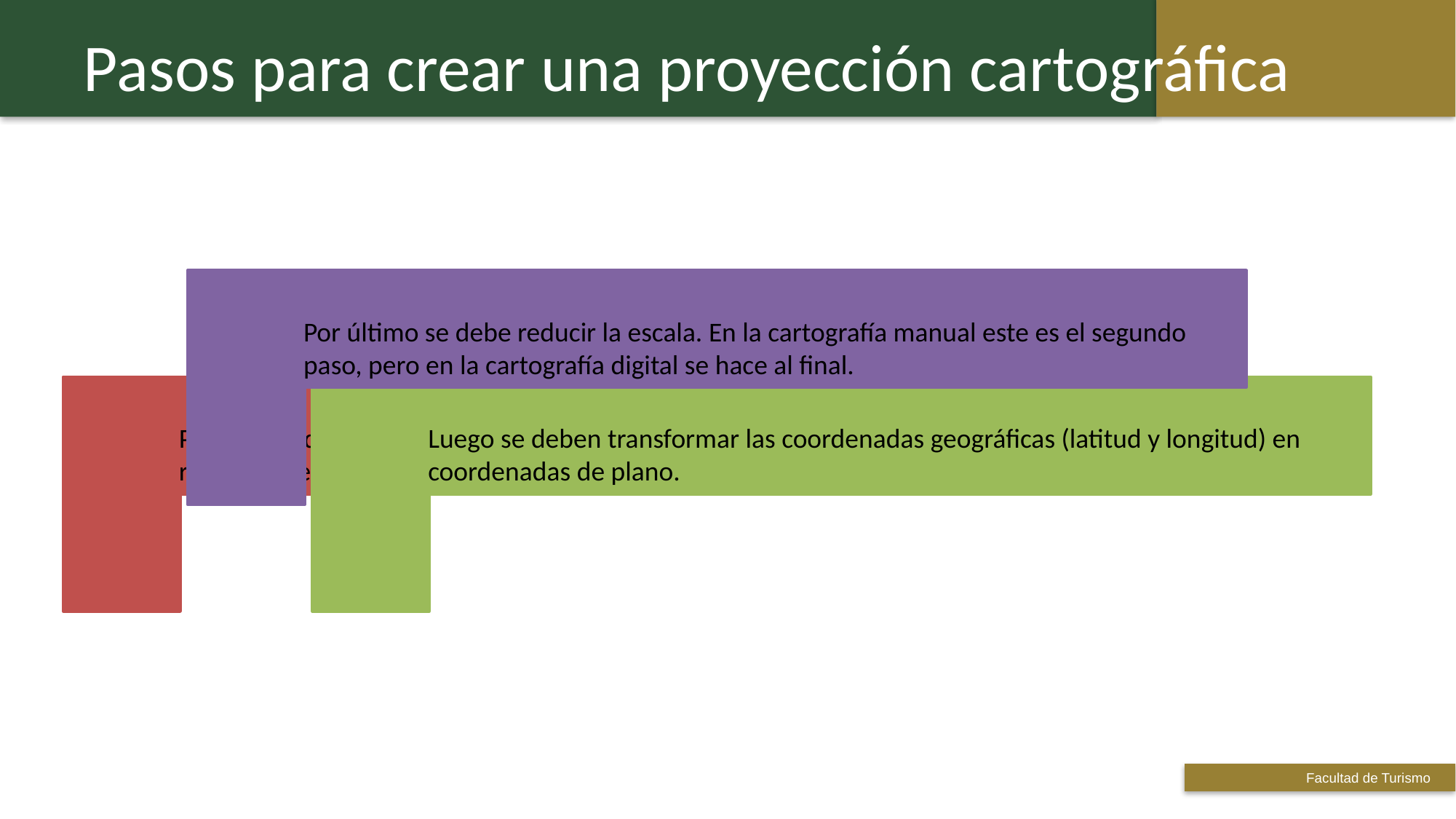

# Pasos para crear una proyección cartográfica
Por último se debe reducir la escala. En la cartografía manual este es el segundo paso, pero en la cartografía digital se hace al final.